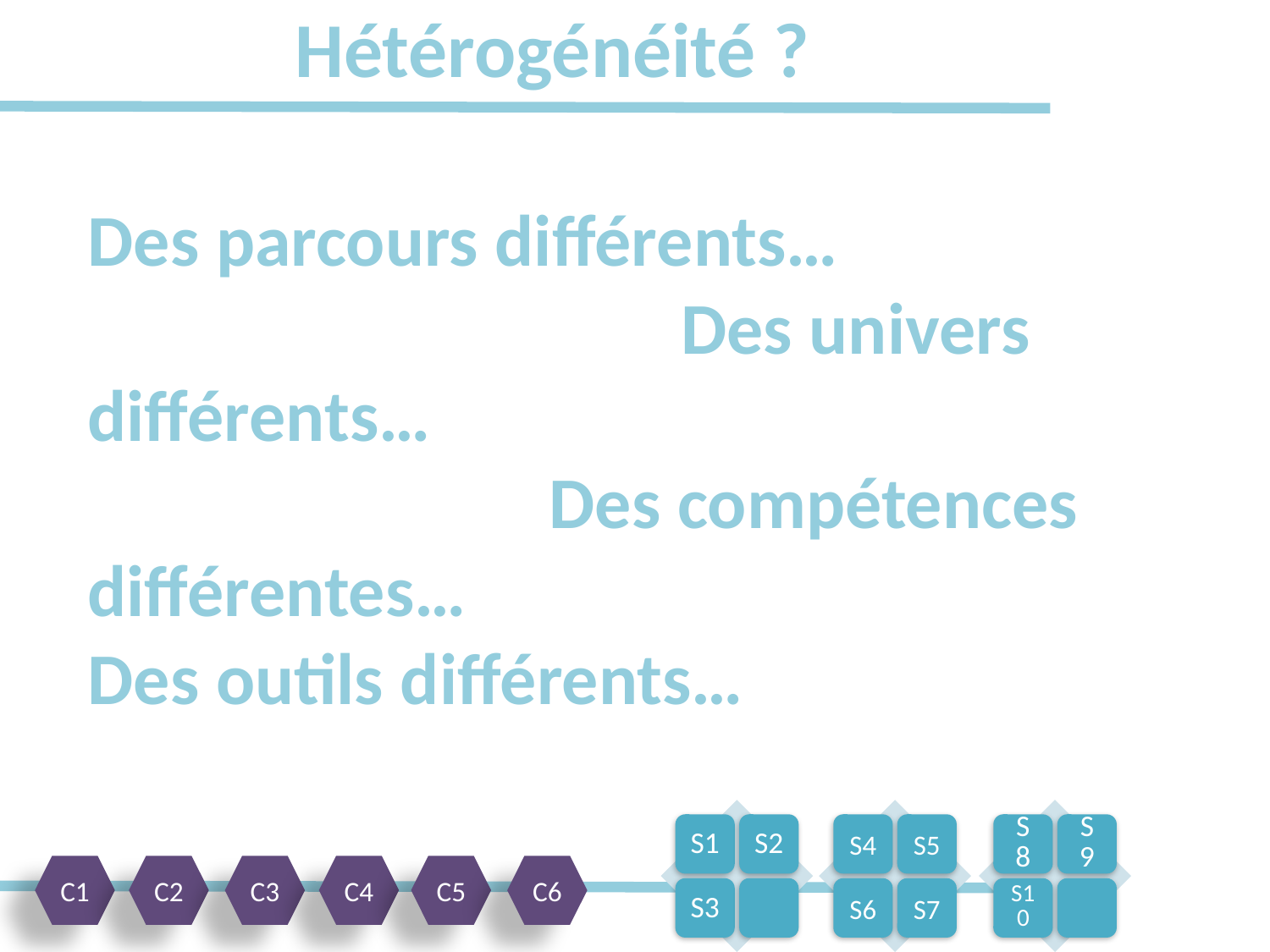

# Hétérogénéité ?
Des parcours différents…                                                        Des univers différents…                                                                         Des compétences différentes…
Des outils différents…
S1
S2
S3

S4
S5
S6
S7
S8
S10
S9
C1
C2
C3
C4
C5
C6